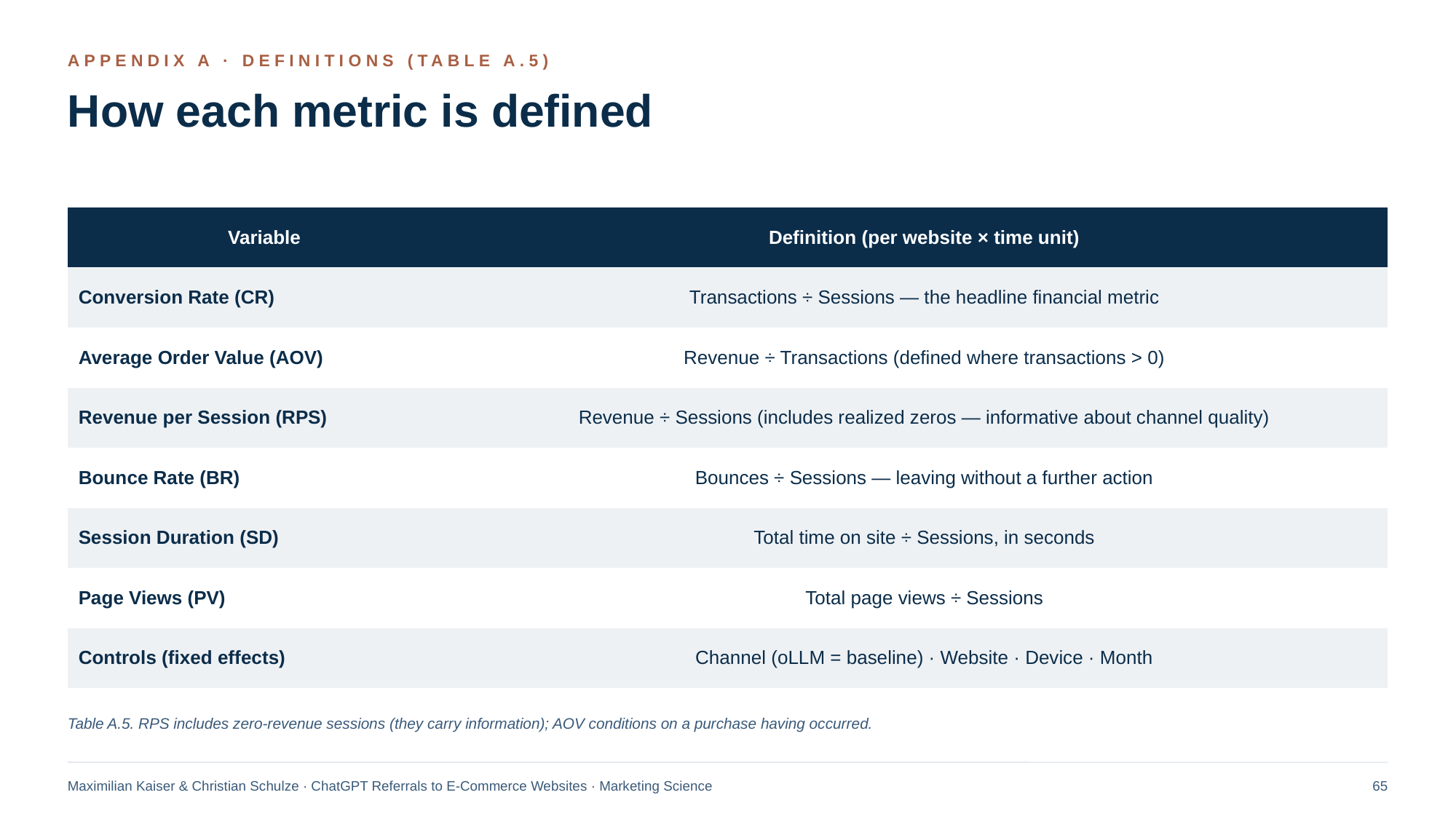

APPENDIX A · DEFINITIONS (TABLE A.5)
How each metric is defined
| Variable | Definition (per website × time unit) |
| --- | --- |
| Conversion Rate (CR) | Transactions ÷ Sessions — the headline financial metric |
| Average Order Value (AOV) | Revenue ÷ Transactions (defined where transactions > 0) |
| Revenue per Session (RPS) | Revenue ÷ Sessions (includes realized zeros — informative about channel quality) |
| Bounce Rate (BR) | Bounces ÷ Sessions — leaving without a further action |
| Session Duration (SD) | Total time on site ÷ Sessions, in seconds |
| Page Views (PV) | Total page views ÷ Sessions |
| Controls (fixed effects) | Channel (oLLM = baseline) · Website · Device · Month |
Table A.5. RPS includes zero-revenue sessions (they carry information); AOV conditions on a purchase having occurred.

Maximilian Kaiser & Christian Schulze · ChatGPT Referrals to E-Commerce Websites · Marketing Science
65